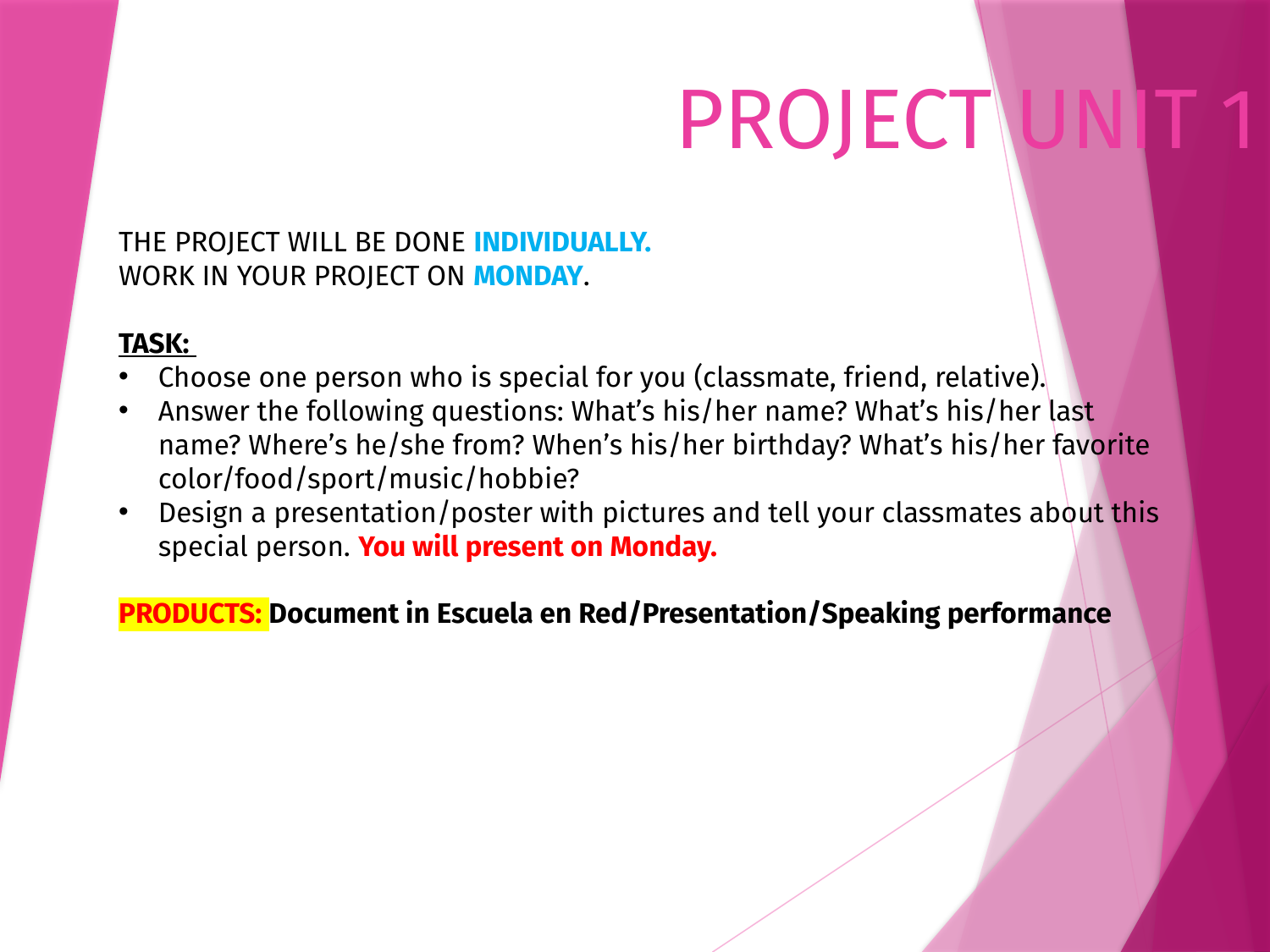

# PROJECT UNIT 1
IT’S A REALLY NICE CITY!
THE PROJECT WILL BE DONE INDIVIDUALLY.
WORK IN YOUR PROJECT ON MONDAY.

TASK:
Choose one person who is special for you (classmate, friend, relative).
Answer the following questions: What’s his/her name? What’s his/her last name? Where’s he/she from? When’s his/her birthday? What’s his/her favorite color/food/sport/music/hobbie?
Design a presentation/poster with pictures and tell your classmates about this special person. You will present on Monday.

PRODUCTS: Document in Escuela en Red/Presentation/Speaking performance